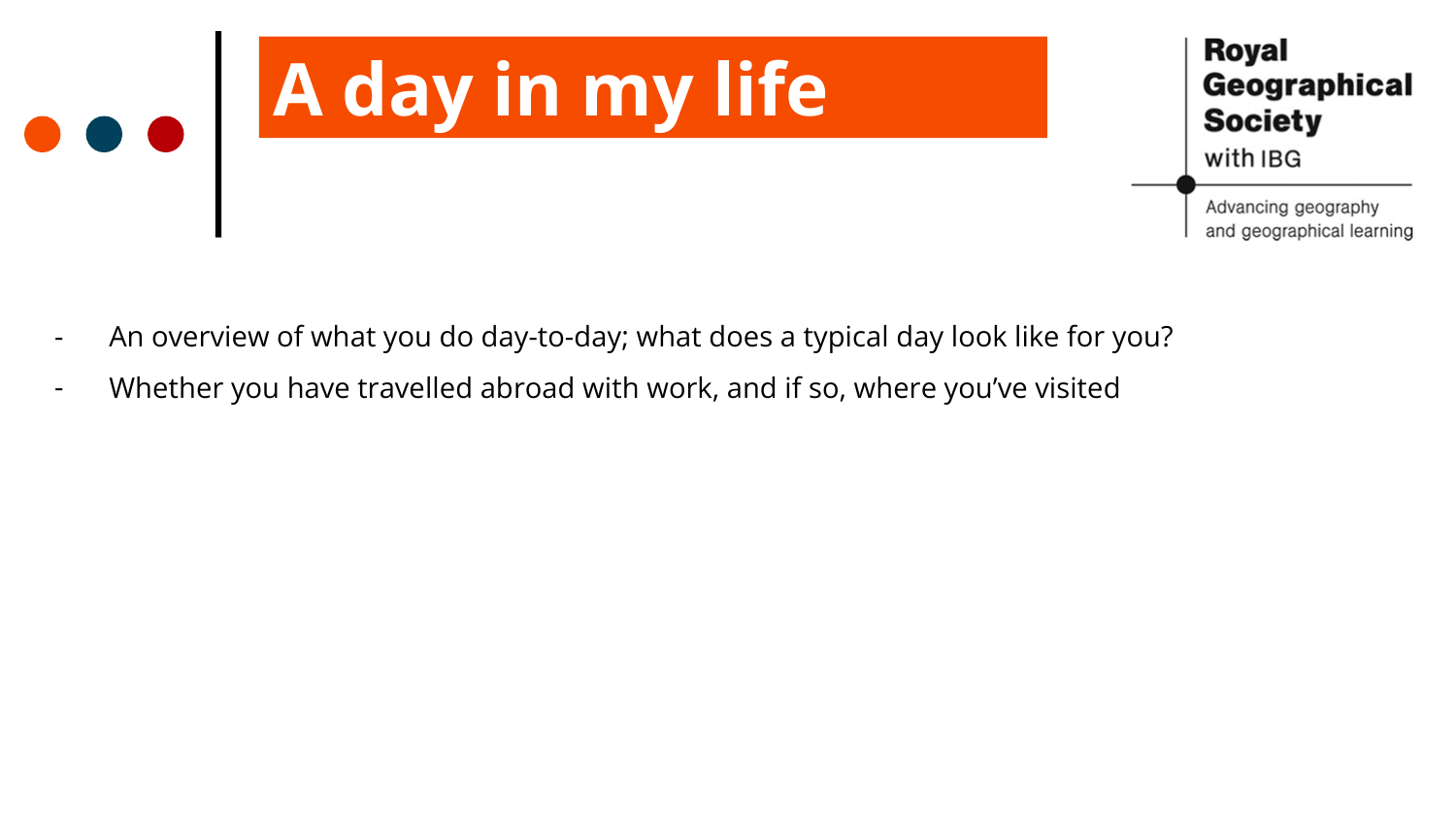

A day in my life
An overview of what you do day-to-day; what does a typical day look like for you?
Whether you have travelled abroad with work, and if so, where you’ve visited